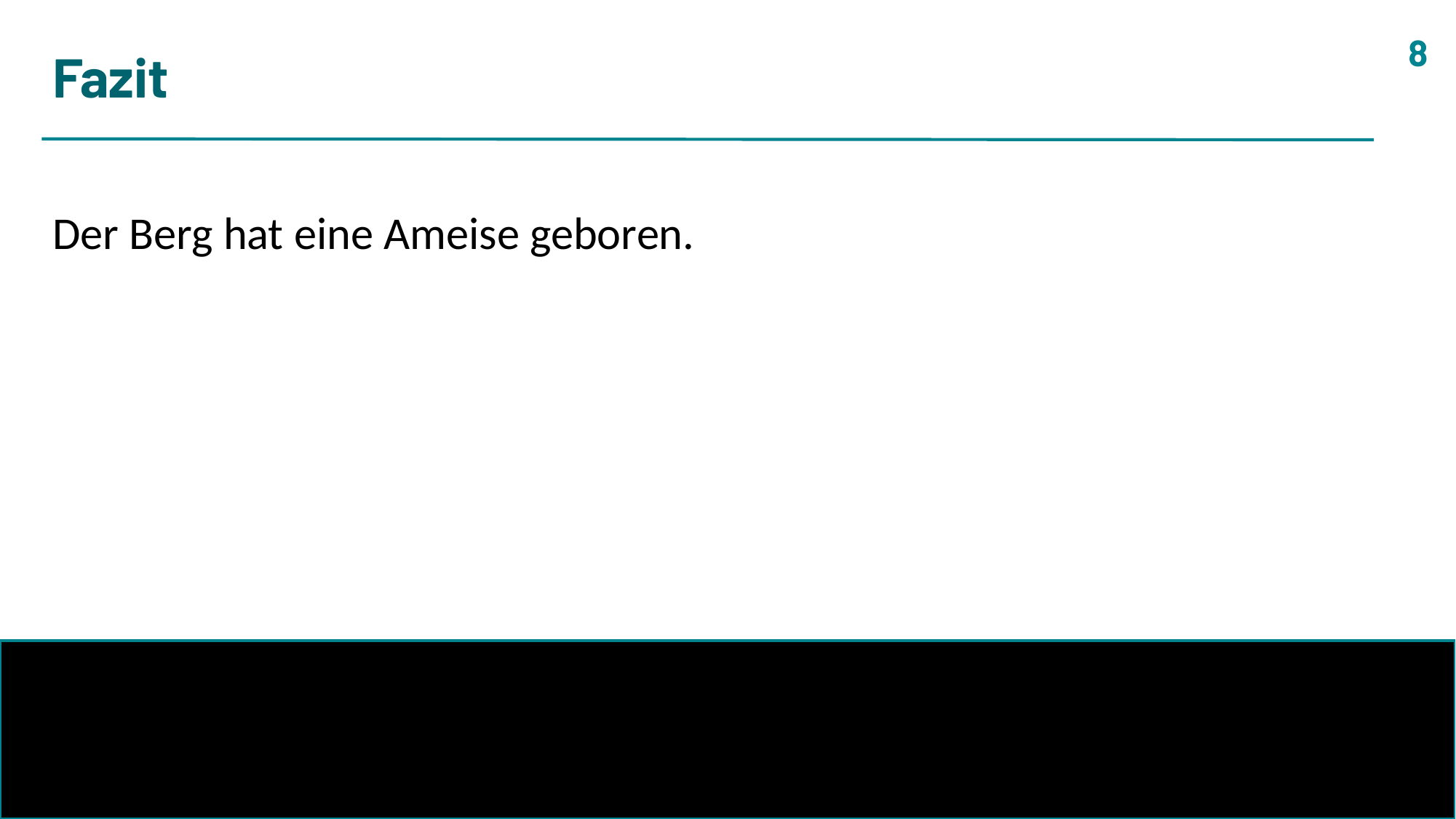

8
# Fazit
Der Berg hat eine Ameise geboren.